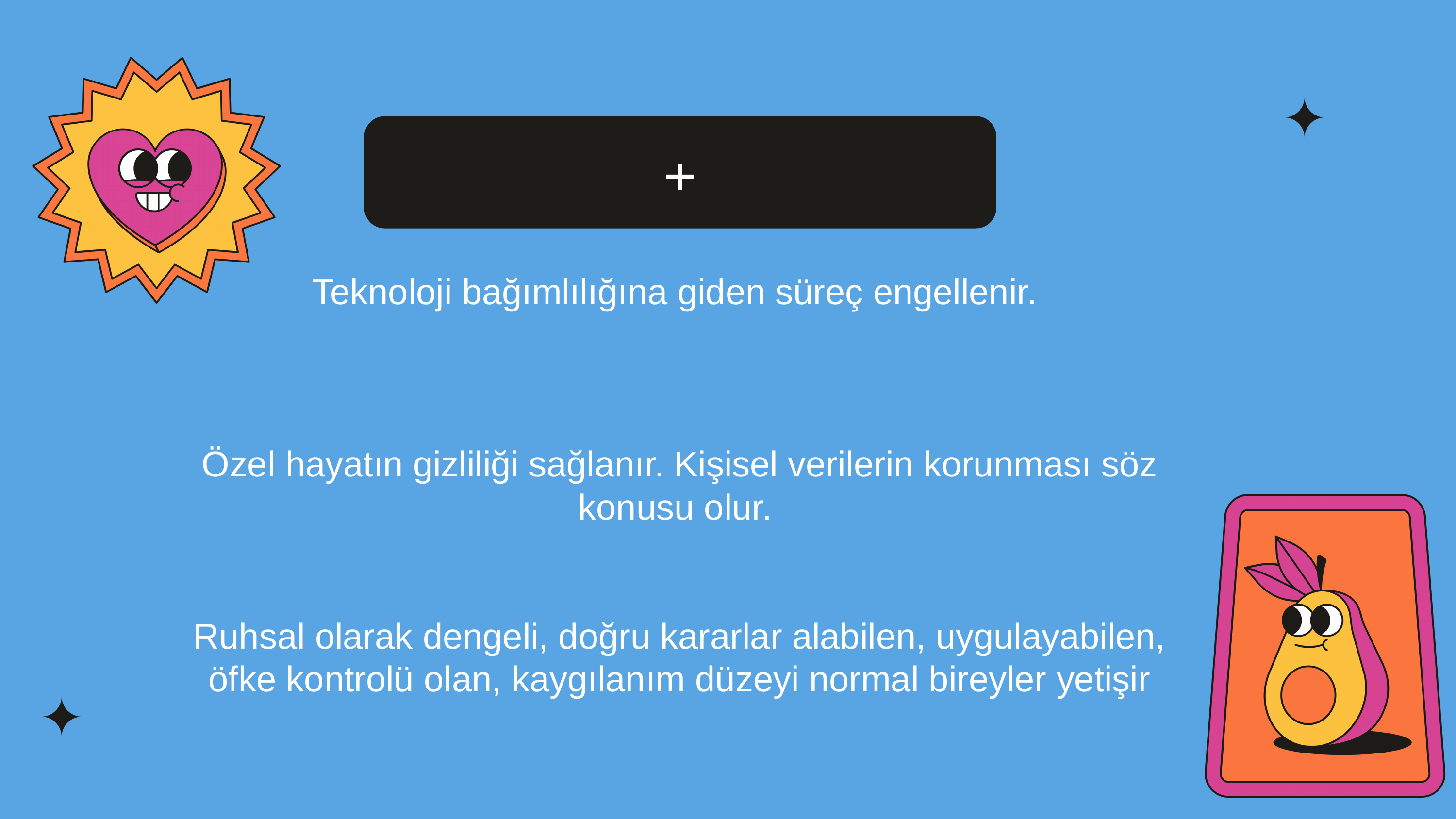

+
Teknoloji bağımlılığına giden süreç engellenir.

Özel hayatın gizliliği sağlanır. Kişisel verilerin korunması söz konusu olur.

Ruhsal olarak dengeli, doğru kararlar alabilen, uygulayabilen, öfke kontrolü olan, kaygılanım düzeyi normal bireyler yetişir